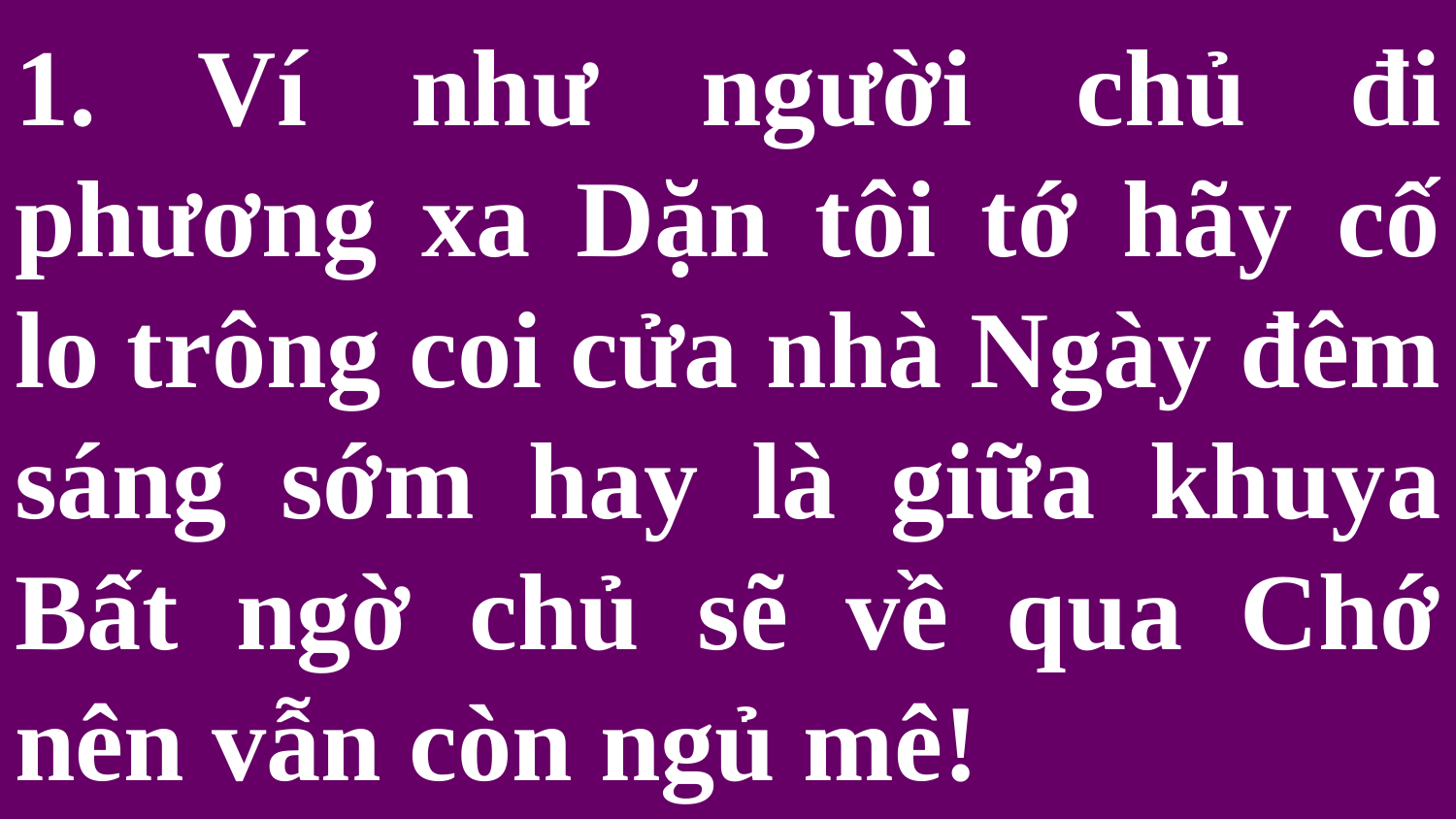

# 1. Ví như người chủ đi phương xa Dặn tôi tớ hãy cố lo trông coi cửa nhà Ngày đêm sáng sớm hay là giữa khuya Bất ngờ chủ sẽ về qua Chớ nên vẫn còn ngủ mê!